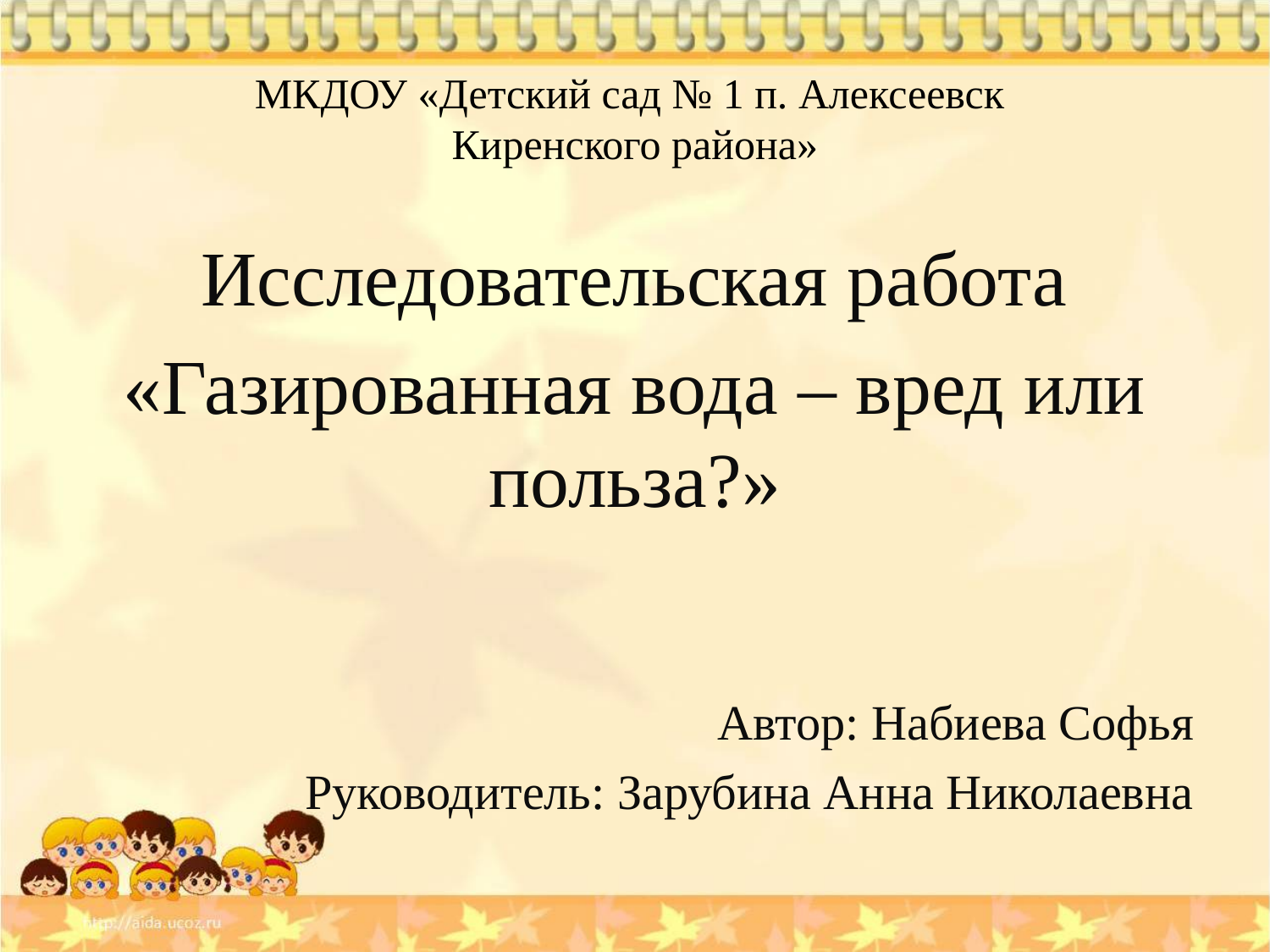

# МКДОУ «Детский сад № 1 п. Алексеевск Киренского района»
Исследовательская работа
«Газированная вода – вред или польза?»

Автор: Набиева Софья
Руководитель: Зарубина Анна Николаевна